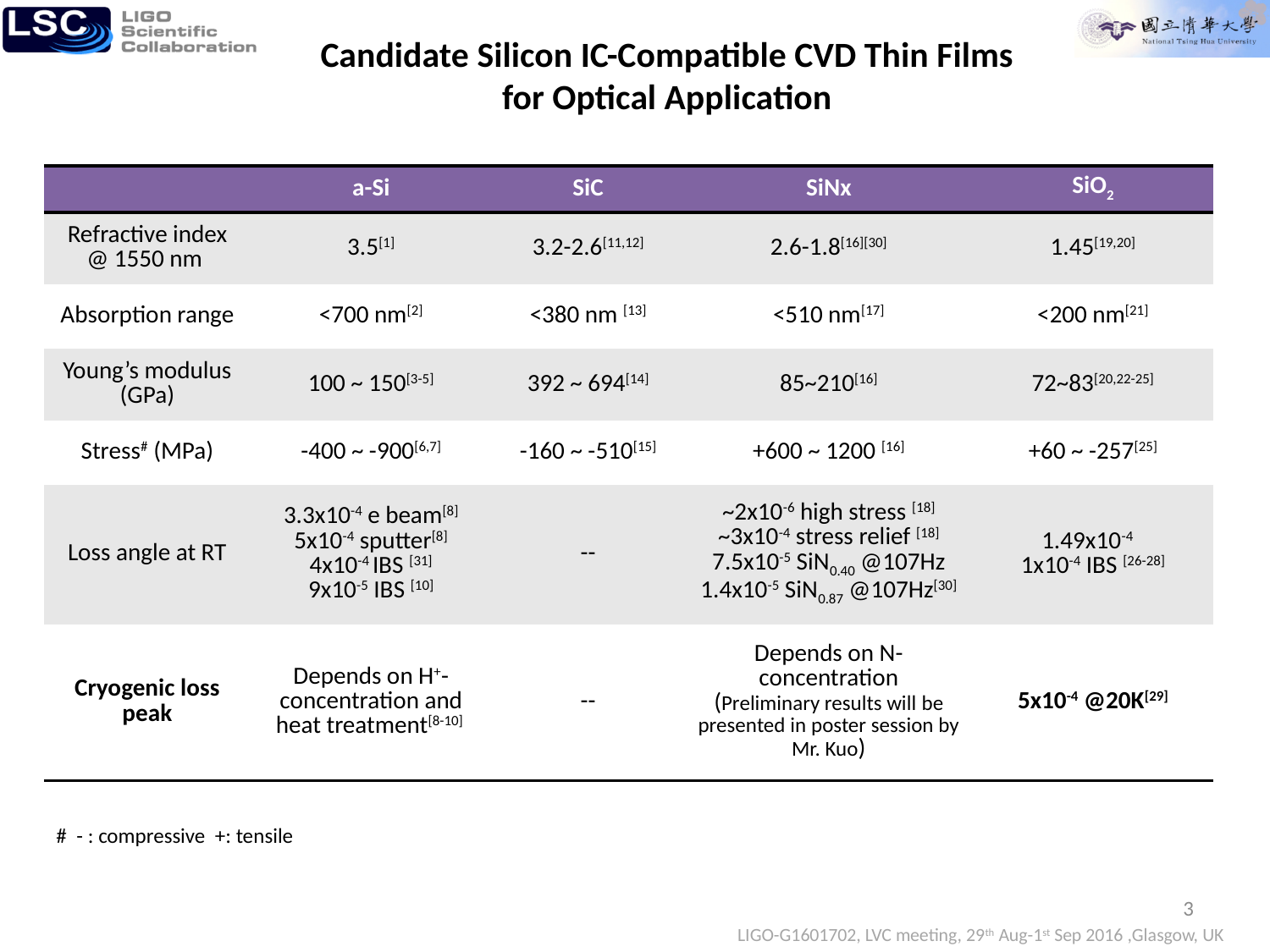

Candidate Silicon IC-Compatible CVD Thin Films for Optical Application
|  | a-Si | SiC | SiNx | SiO2 |
| --- | --- | --- | --- | --- |
| Refractive index @ 1550 nm | 3.5[1] | 3.2-2.6[11,12] | 2.6-1.8[16][30] | 1.45[19,20] |
| Absorption range | <700 nm[2] | <380 nm [13] | <510 nm[17] | <200 nm[21] |
| Young’s modulus (GPa) | 100 ~ 150[3-5] | 392 ~ 694[14] | 85~210[16] | 72~83[20,22-25] |
| Stress# (MPa) | -400 ~ -900[6,7] | -160 ~ -510[15] | +600 ~ 1200 [16] | +60 ~ -257[25] |
| Loss angle at RT | 3.3x10-4 e beam[8] 5x10-4 sputter[8] 4x10-4 IBS [31] 9x10-5 IBS [10] | -- | ~2x10-6 high stress [18] ~3x10-4 stress relief [18] 7.5x10-5 SiN0.40 @107Hz 1.4x10-5 SiN0.87 @107Hz[30] | 1.49x10-4 1x10-4 IBS [26-28] |
| Cryogenic loss peak | Depends on H+-concentration and heat treatment[8-10] | -- | Depends on N-concentration (Preliminary results will be presented in poster session by Mr. Kuo) | 5x10-4 @20K[29] |
#  - : compressive  +: tensile
3